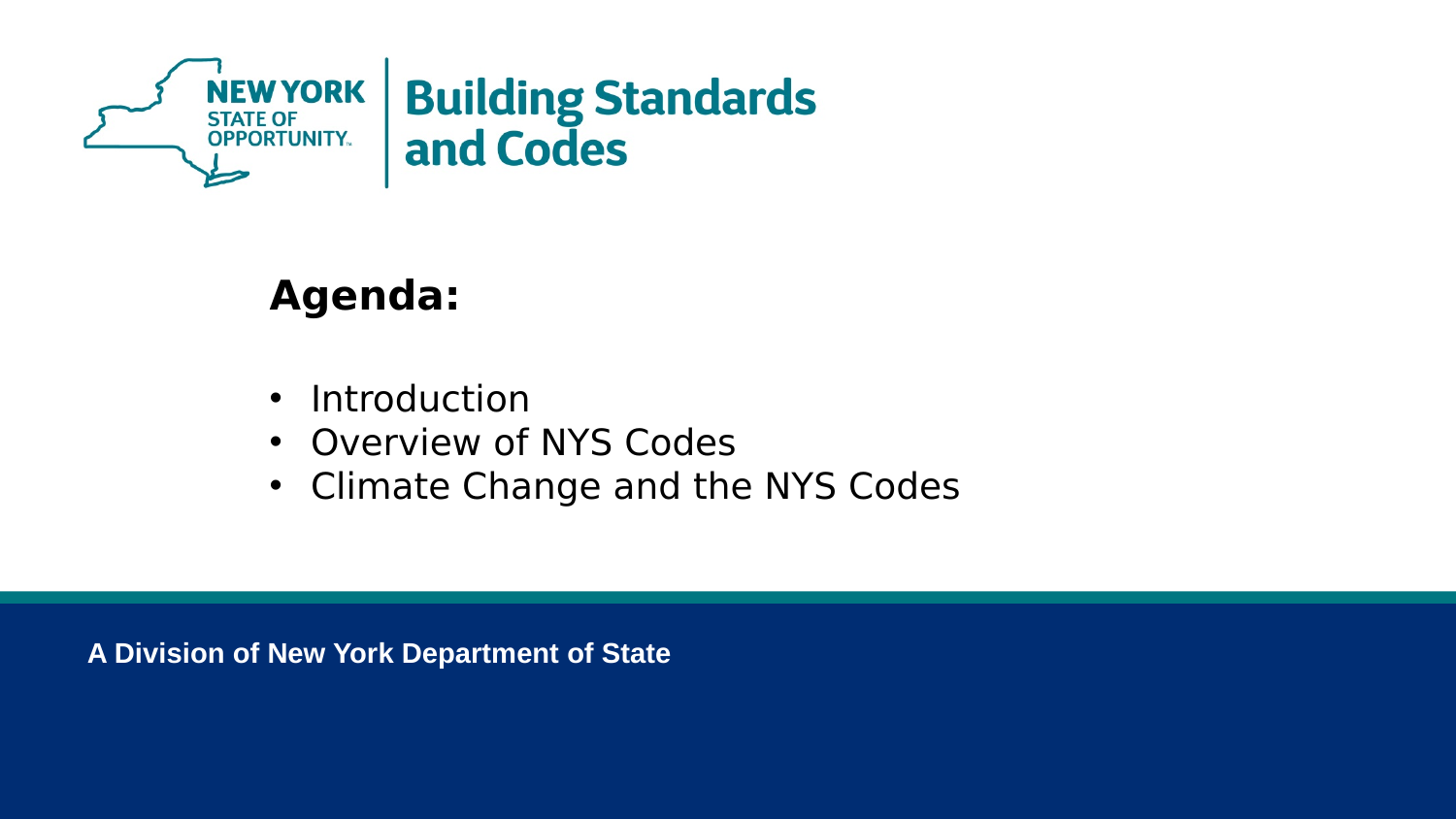

Agenda:

Introduction
Overview of NYS Codes
Climate Change and the NYS Codes